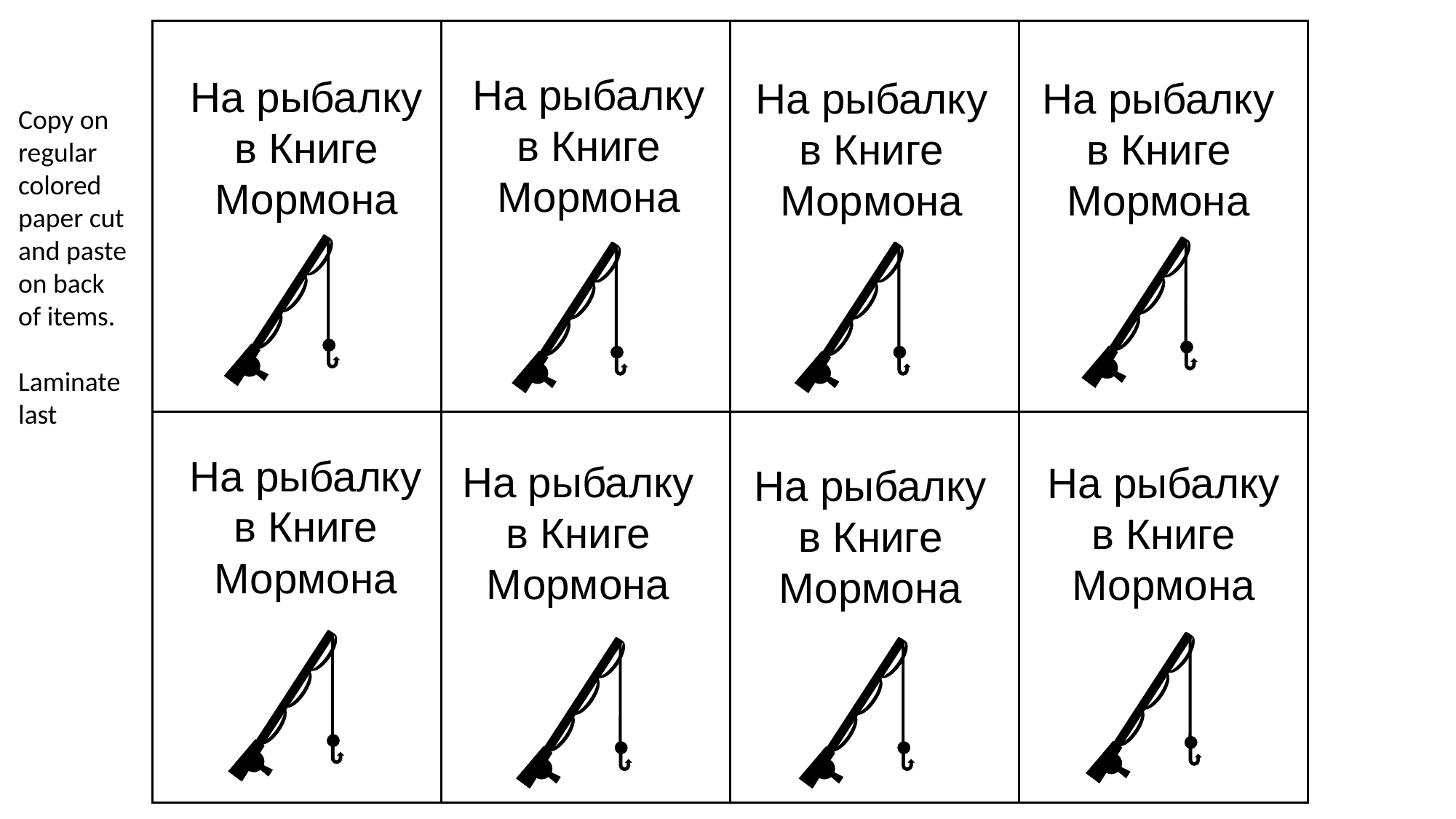

На рыбалку в Книге Мормона
На рыбалку в Книге Мормона
На рыбалку в Книге Мормона
На рыбалку в Книге Мормона
Copy on regular colored paper cut and paste on back of items.

Laminate last

На рыбалку в Книге Мормона
На рыбалку в Книге Мормона
На рыбалку в Книге Мормона
На рыбалку в Книге Мормона